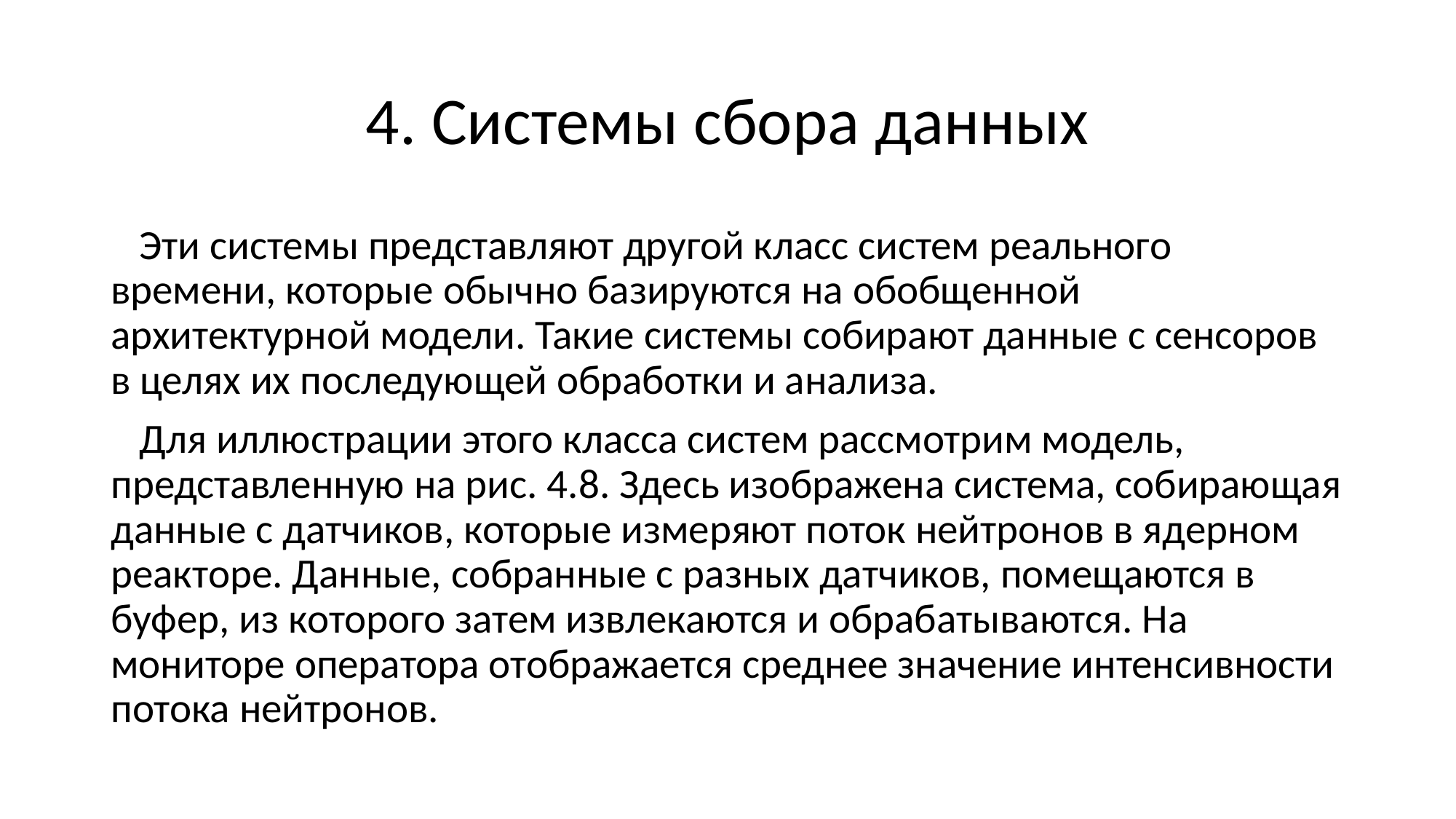

# 4. Системы сбора данных
   Эти системы представляют другой класс систем реального времени, которые обычно базируются на обобщенной архитектурной модели. Такие системы собирают данные с сенсоров в целях их последующей обработки и анализа.
   Для иллюстрации этого класса систем рассмотрим модель, представленную на рис. 4.8. Здесь изображена система, собирающая данные с датчиков, которые измеряют поток нейтронов в ядерном реакторе. Данные, собранные с разных датчиков, помещаются в буфер, из которого затем извлекаются и обрабатываются. На мониторе оператора отображается среднее значение интенсивности потока нейтронов.